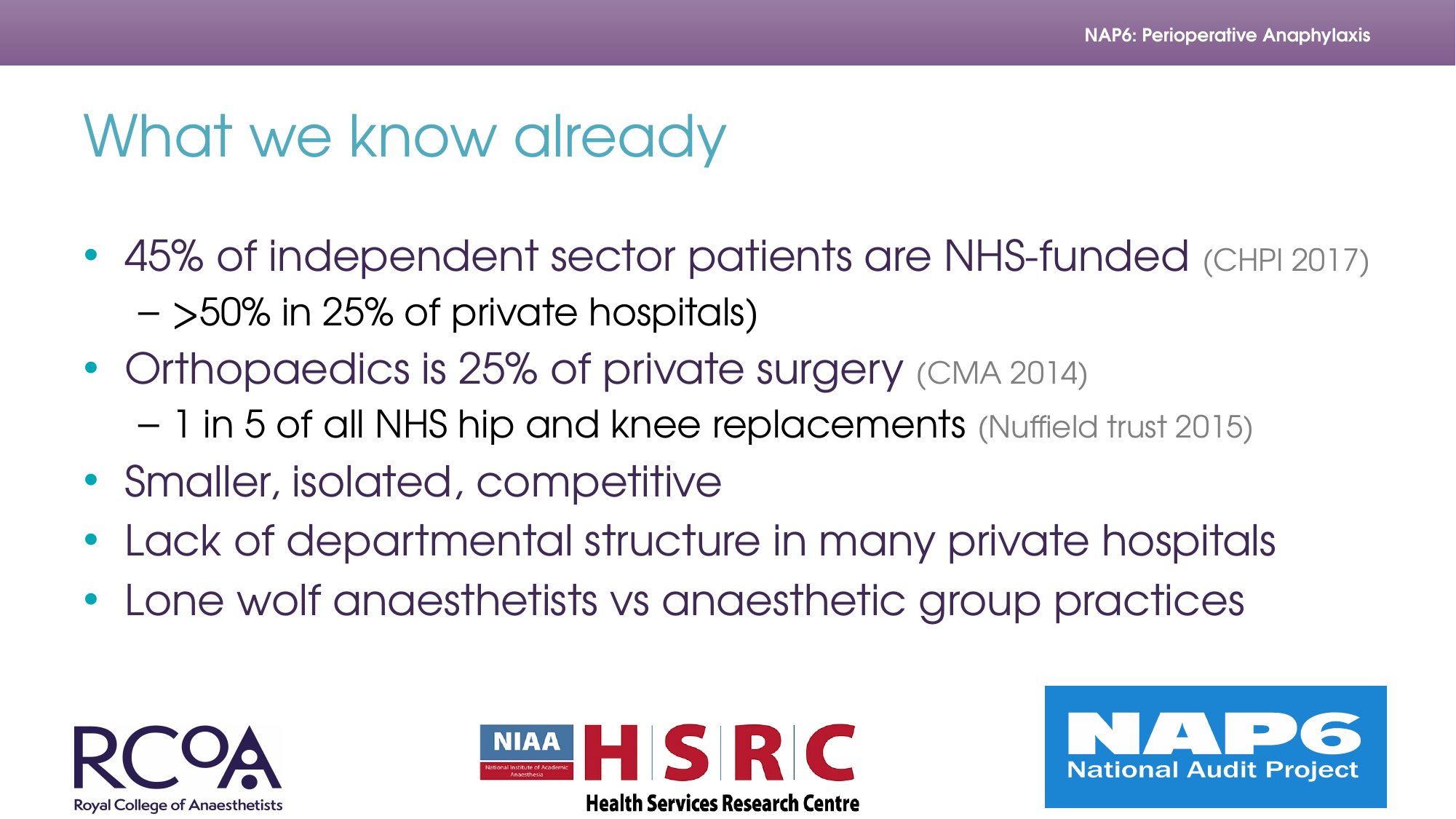

# What we know already
45% of independent sector patients are NHS-funded (CHPI 2017)
>50% in 25% of private hospitals)
Orthopaedics is 25% of private surgery (CMA 2014)
1 in 5 of all NHS hip and knee replacements (Nuffield trust 2015)
Smaller, isolated, competitive
Lack of departmental structure in many private hospitals
Lone wolf anaesthetists vs anaesthetic group practices